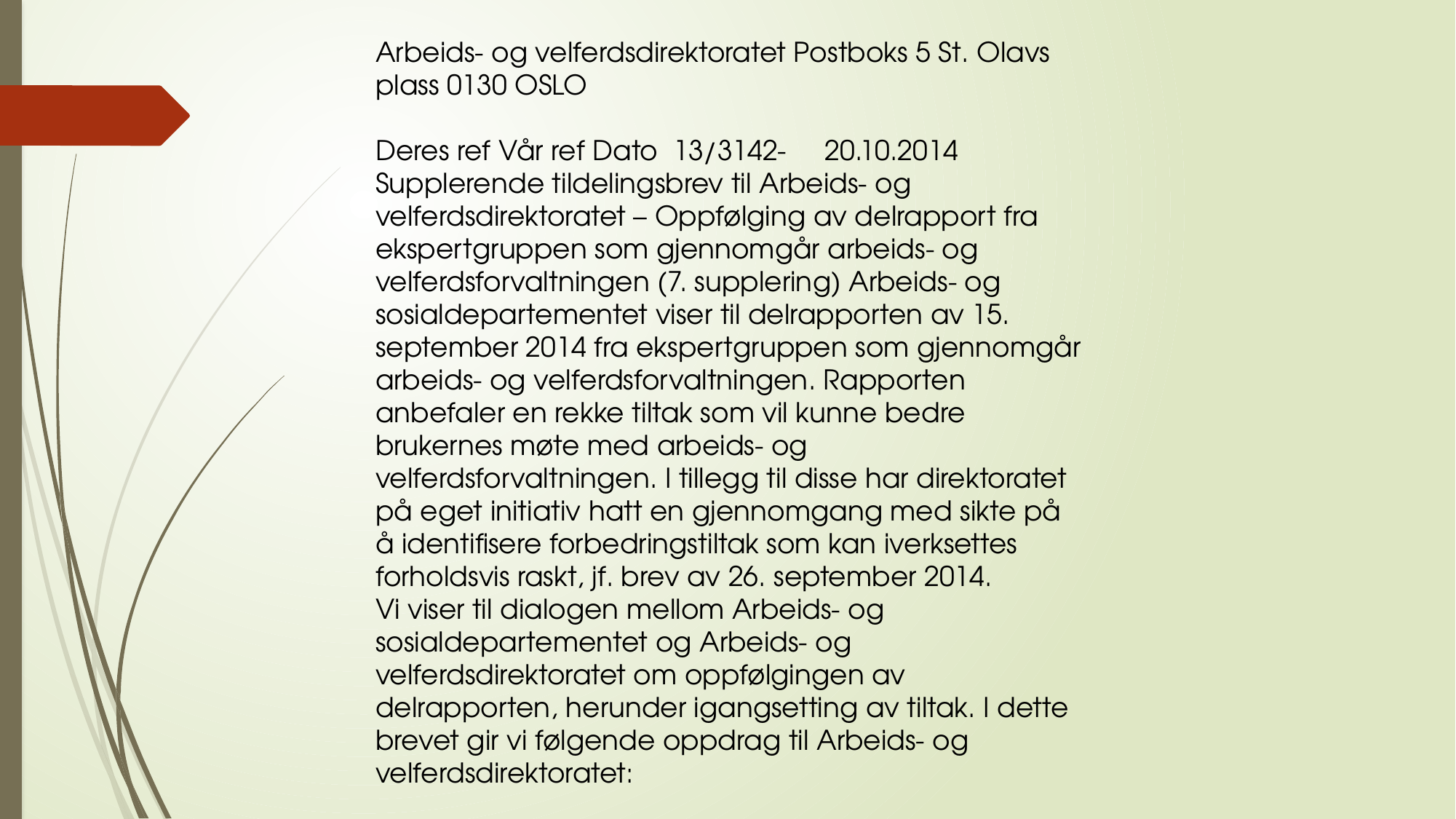

Arbeids- og velferdsdirektoratet Postboks 5 St. Olavs plass 0130 OSLO

Deres ref Vår ref Dato  13/3142-     20.10.2014
Supplerende tildelingsbrev til Arbeids- og velferdsdirektoratet – Oppfølging av delrapport fra ekspertgruppen som gjennomgår arbeids- og velferdsforvaltningen (7. supplering) Arbeids- og sosialdepartementet viser til delrapporten av 15. september 2014 fra ekspertgruppen som gjennomgår arbeids- og velferdsforvaltningen. Rapporten anbefaler en rekke tiltak som vil kunne bedre brukernes møte med arbeids- og velferdsforvaltningen. I tillegg til disse har direktoratet på eget initiativ hatt en gjennomgang med sikte på å identifisere forbedringstiltak som kan iverksettes forholdsvis raskt, jf. brev av 26. september 2014.
Vi viser til dialogen mellom Arbeids- og sosialdepartementet og Arbeids- og velferdsdirektoratet om oppfølgingen av delrapporten, herunder igangsetting av tiltak. I dette brevet gir vi følgende oppdrag til Arbeids- og velferdsdirektoratet: